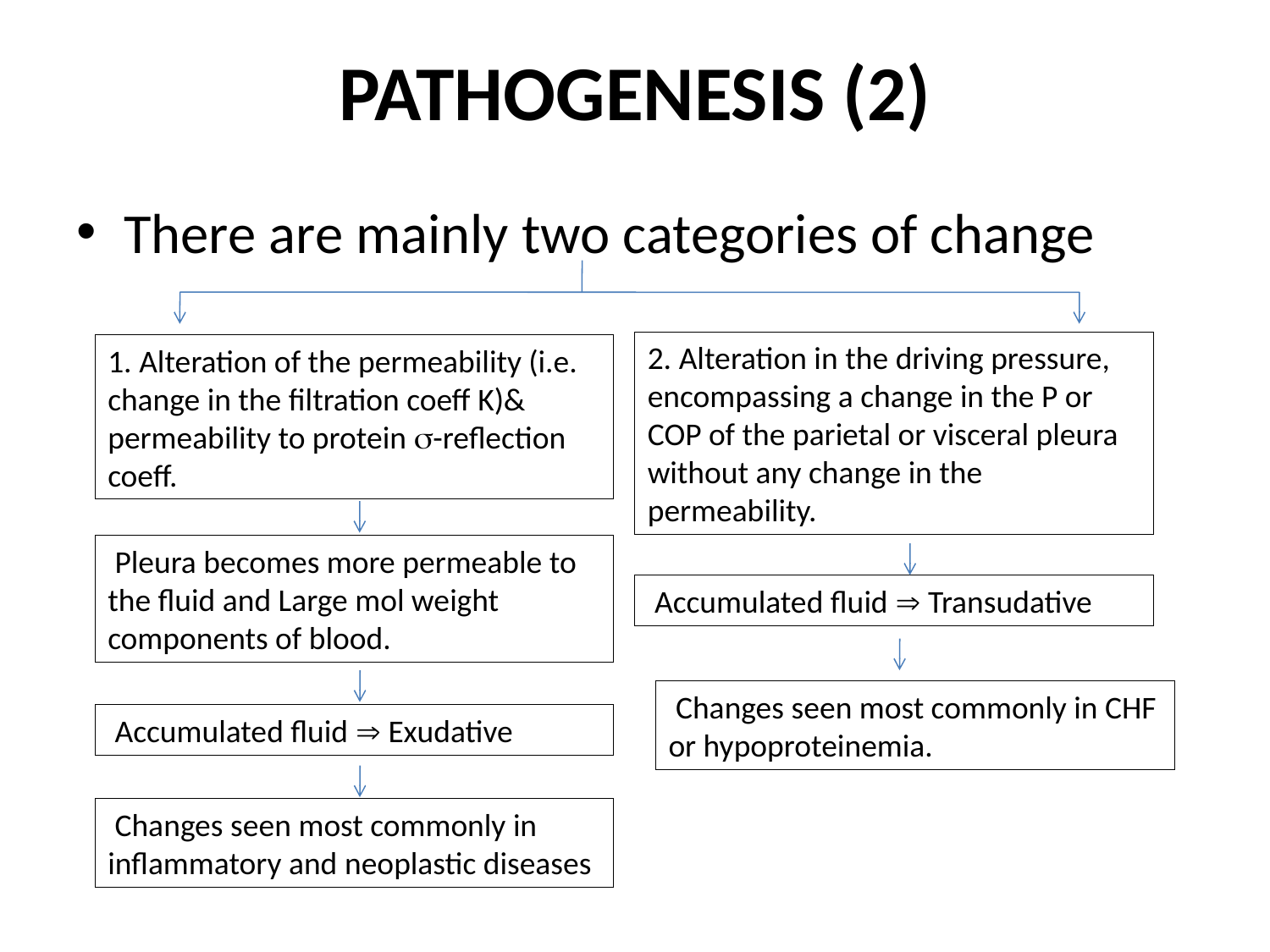

# PATHOGENESIS (2)
There are mainly two categories of change

2. Alteration in the driving pressure, encompassing a change in the P or COP of the parietal or visceral pleura without any change in the permeability.
1. Alteration of the permeability (i.e. change in the filtration coeff K)& permeability to protein σ-reflection coeff.
 Pleura becomes more permeable to the fluid and Large mol weight components of blood.
 Accumulated fluid ⇒ Transudative
 Changes seen most commonly in CHF or hypoproteinemia.
 Accumulated fluid ⇒ Exudative
 Changes seen most commonly in inflammatory and neoplastic diseases